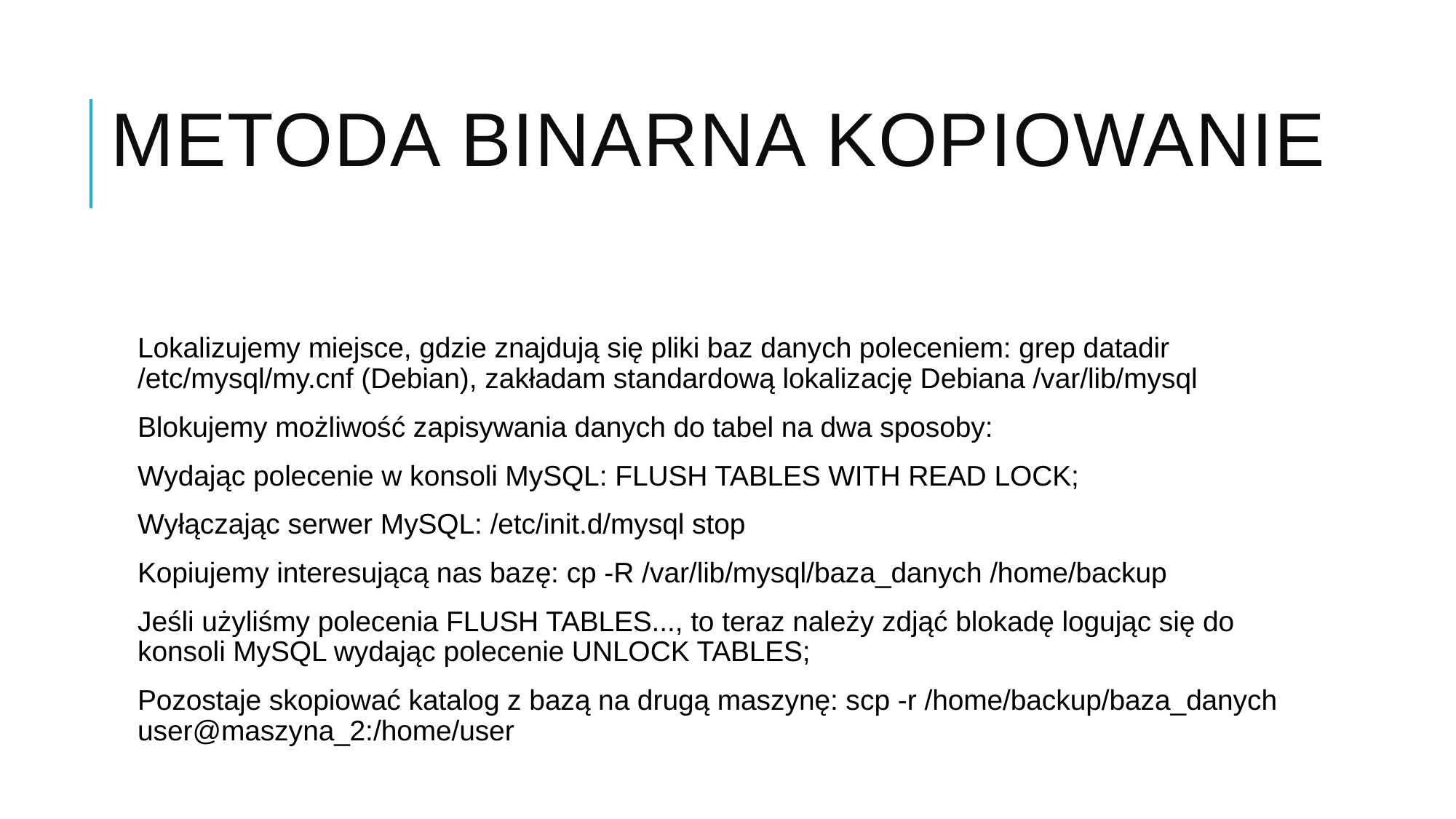

# Metoda binarna kopiowanie

Lokalizujemy miejsce, gdzie znajdują się pliki baz danych poleceniem: grep datadir /etc/mysql/my.cnf (Debian), zakładam standardową lokalizację Debiana /var/lib/mysql
Blokujemy możliwość zapisywania danych do tabel na dwa sposoby:
Wydając polecenie w konsoli MySQL: FLUSH TABLES WITH READ LOCK;
Wyłączając serwer MySQL: /etc/init.d/mysql stop
Kopiujemy interesującą nas bazę: cp -R /var/lib/mysql/baza_danych /home/backup
Jeśli użyliśmy polecenia FLUSH TABLES..., to teraz należy zdjąć blokadę logując się do konsoli MySQL wydając polecenie UNLOCK TABLES;
Pozostaje skopiować katalog z bazą na drugą maszynę: scp -r /home/backup/baza_danych user@maszyna_2:/home/user